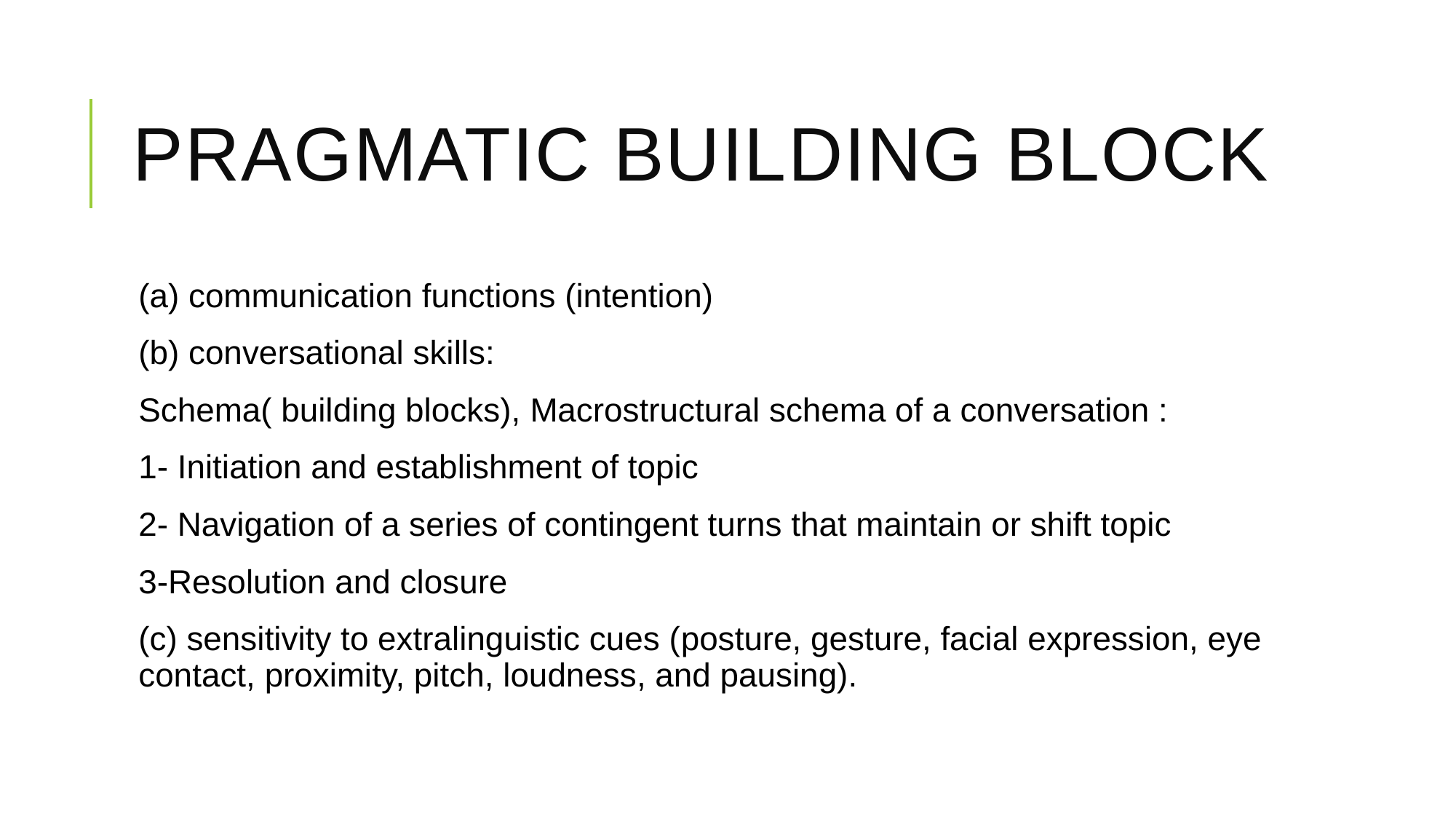

# PRAGMATIC Building Block
(a) communication functions (intention)
(b) conversational skills:
Schema( building blocks), Macrostructural schema of a conversation :
1- Initiation and establishment of topic
2- Navigation of a series of contingent turns that maintain or shift topic
3-Resolution and closure
(c) sensitivity to extralinguistic cues (posture, gesture, facial expression, eye contact, proximity, pitch, loudness, and pausing).